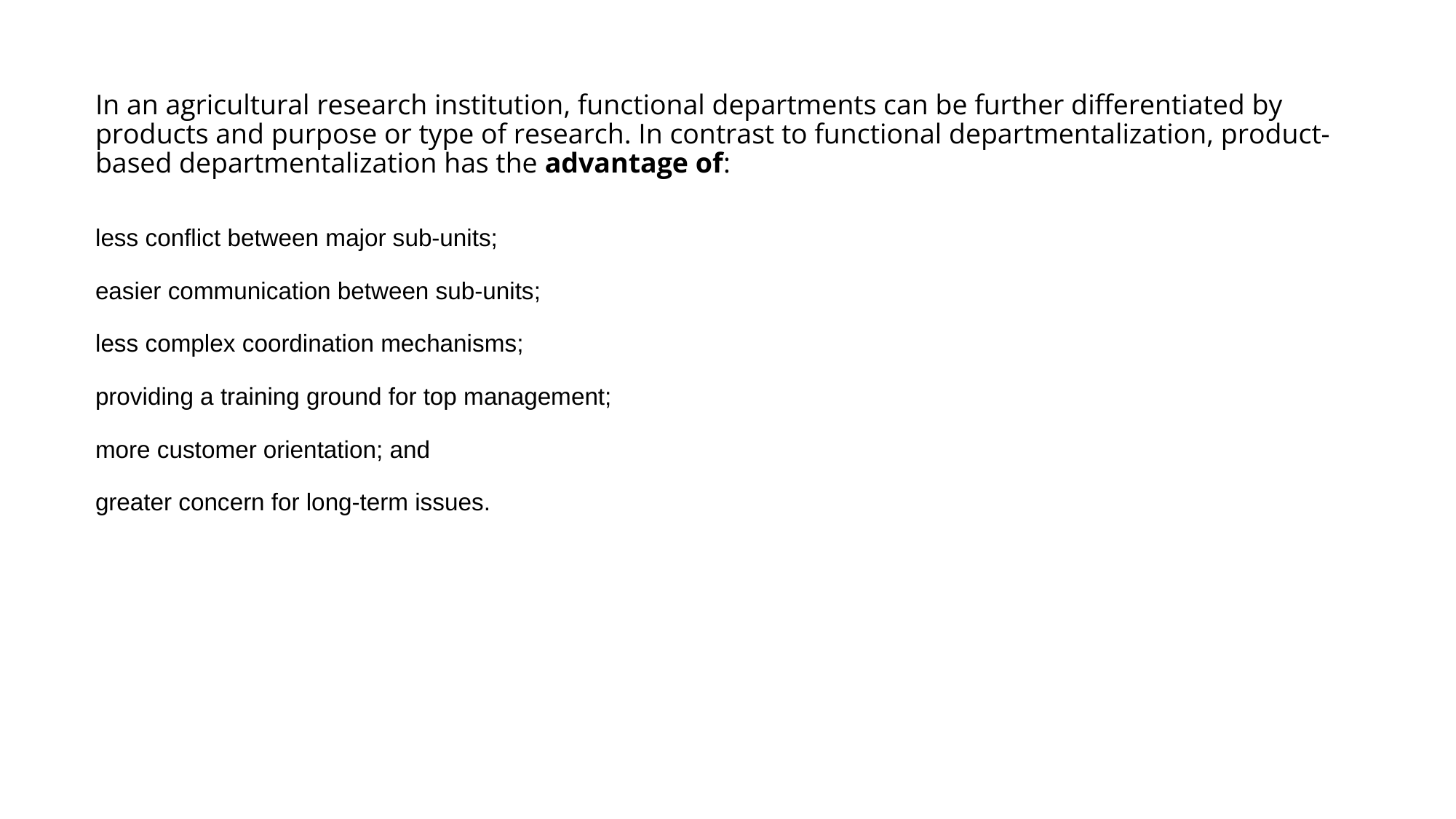

# In an agricultural research institution, functional departments can be further differentiated by products and purpose or type of research. In contrast to functional departmentalization, product-based departmentalization has the advantage of:
less conflict between major sub-units;
easier communication between sub-units;
less complex coordination mechanisms;
providing a training ground for top management;
more customer orientation; and
greater concern for long-term issues.